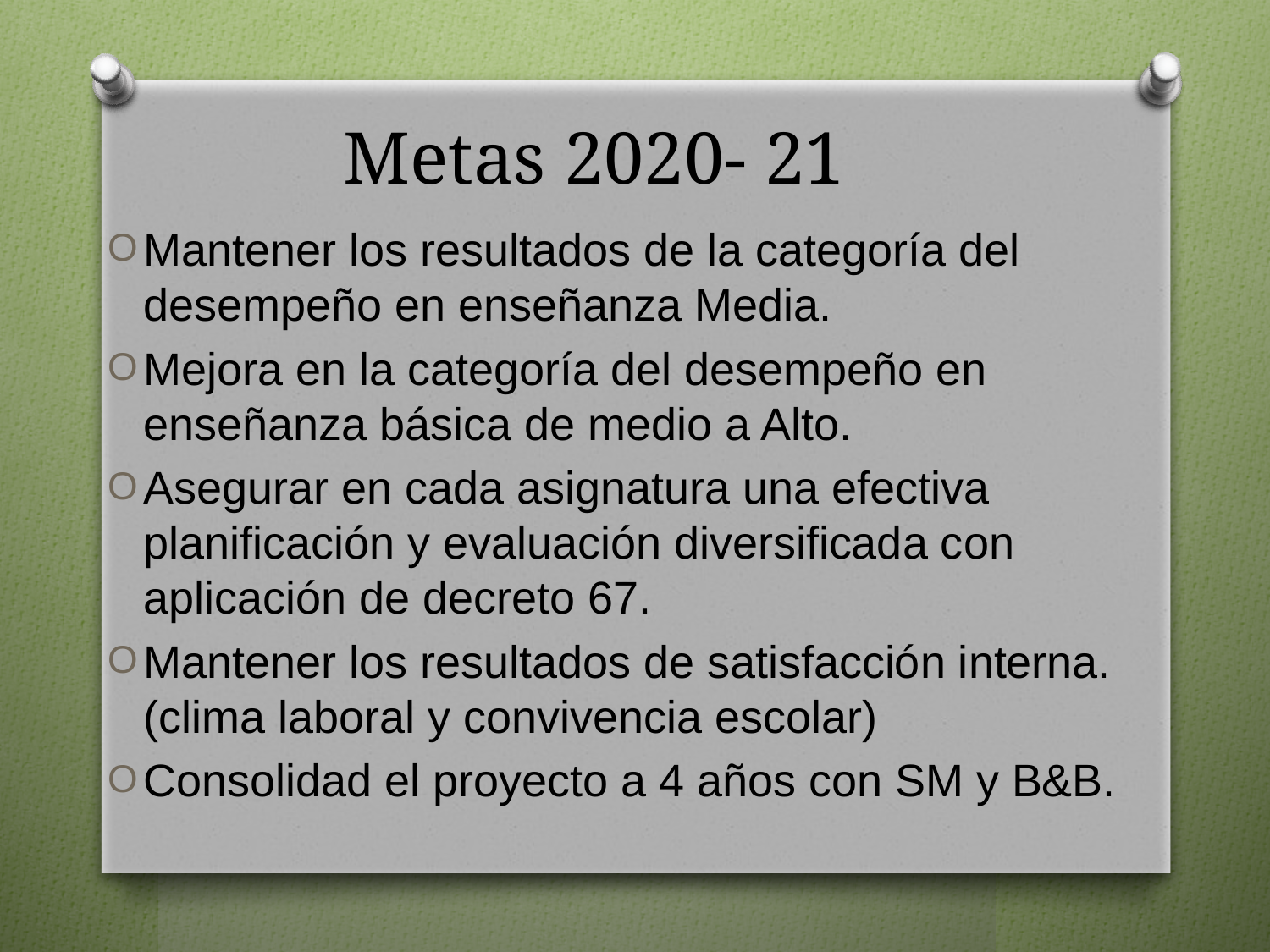

# Metas 2020- 21
Mantener los resultados de la categoría del desempeño en enseñanza Media.
Mejora en la categoría del desempeño en enseñanza básica de medio a Alto.
Asegurar en cada asignatura una efectiva planificación y evaluación diversificada con aplicación de decreto 67.
Mantener los resultados de satisfacción interna. (clima laboral y convivencia escolar)
Consolidad el proyecto a 4 años con SM y B&B.